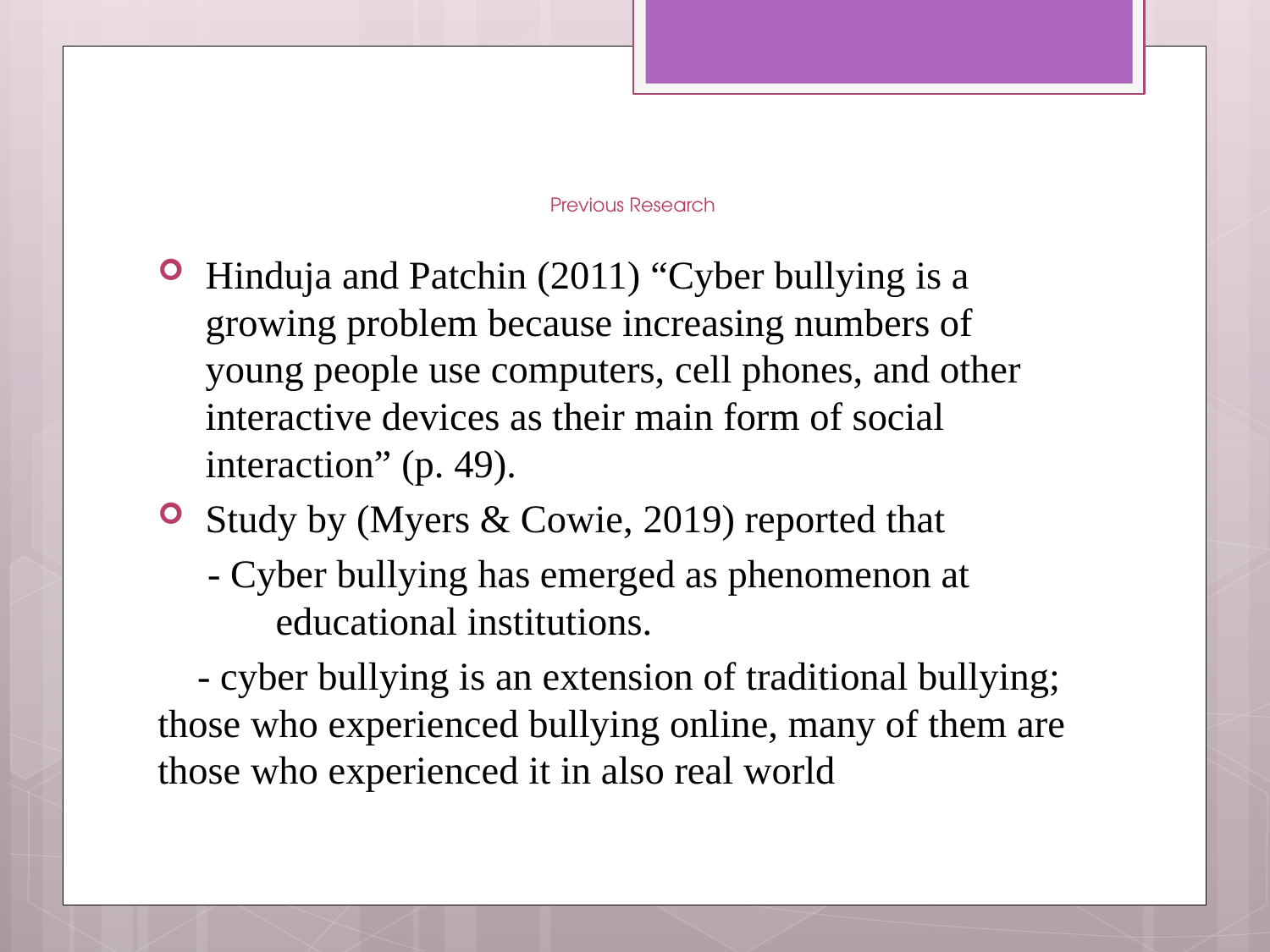

# Previous Research
Hinduja and Patchin (2011) “Cyber bullying is a growing problem because increasing numbers of young people use computers, cell phones, and other interactive devices as their main form of social interaction” (p. 49).
Study by (Myers & Cowie, 2019) reported that
     - Cyber bullying has emerged as phenomenon at                	educational institutions.
    - cyber bullying is an extension of traditional bullying; those who experienced bullying online, many of them are those who experienced it in also real world